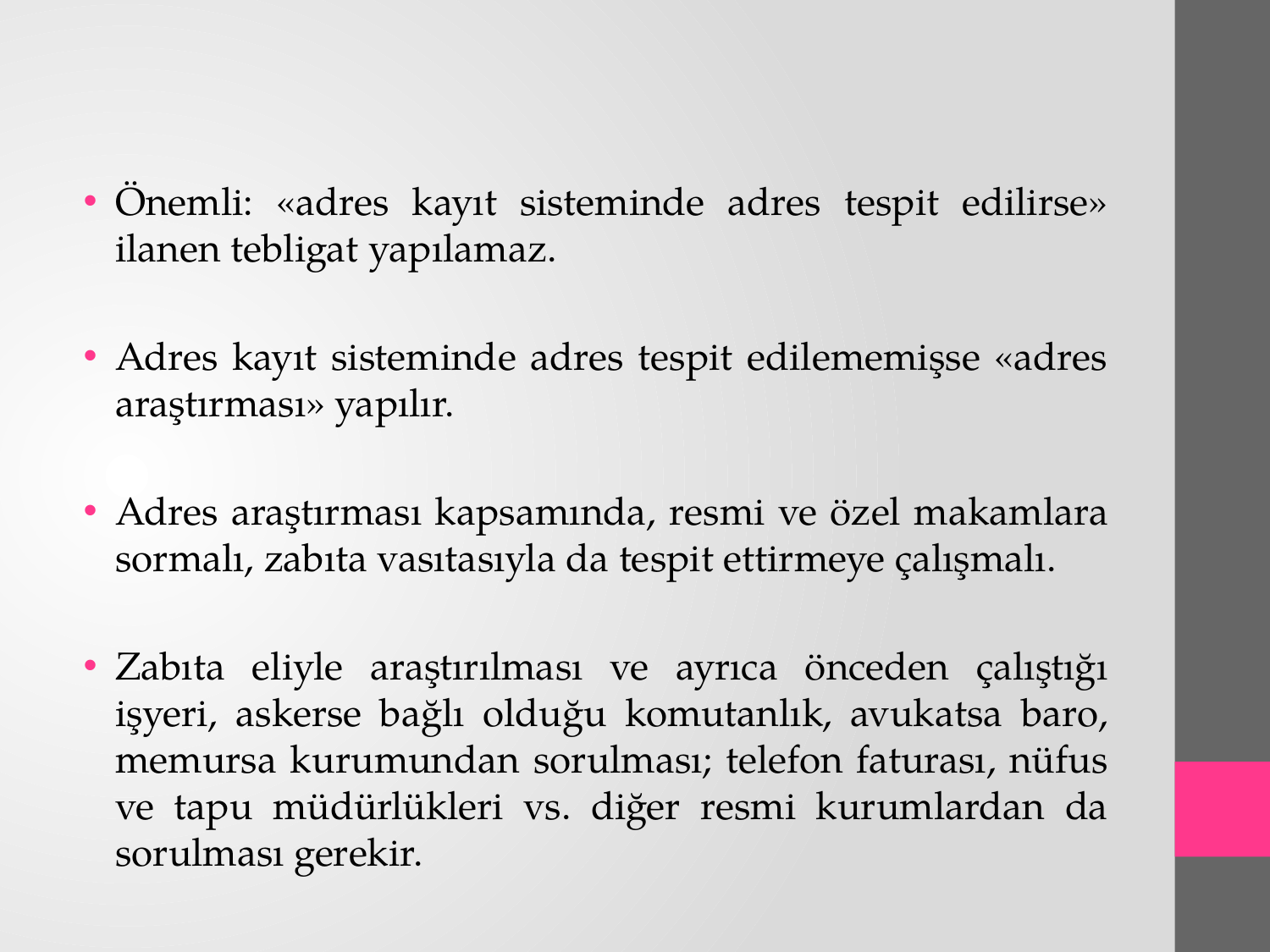

Önemli: «adres kayıt sisteminde adres tespit edilirse» ilanen tebligat yapılamaz.

Adres kayıt sisteminde adres tespit edilememişse «adres araştırması» yapılır.

Adres araştırması kapsamında, resmi ve özel makamlara sormalı, zabıta vasıtasıyla da tespit ettirmeye çalışmalı.

Zabıta eliyle araştırılması ve ayrıca önceden çalıştığı işyeri, askerse bağlı olduğu komutanlık, avukatsa baro, memursa kurumundan sorulması; telefon faturası, nüfus ve tapu müdürlükleri vs. diğer resmi kurumlardan da sorulması gerekir.